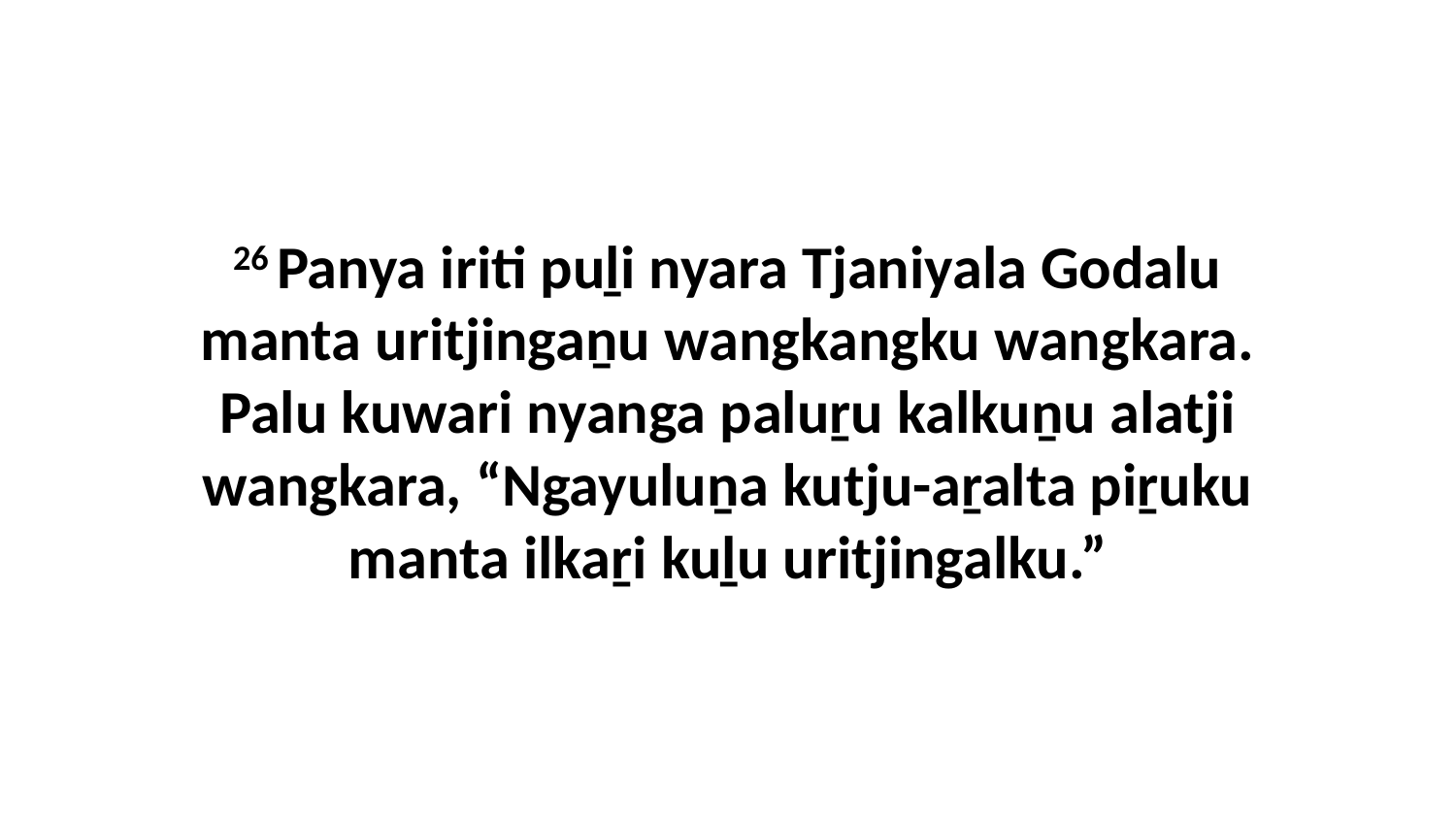

26 Panya iriti puḻi nyara Tjaniyala Godalu manta uritjingaṉu wangkangku wangkara. Palu kuwari nyanga paluṟu kalkuṉu alatji wangkara, “Ngayuluṉa kutju-aṟalta piṟuku manta ilkaṟi kuḻu uritjingalku.”